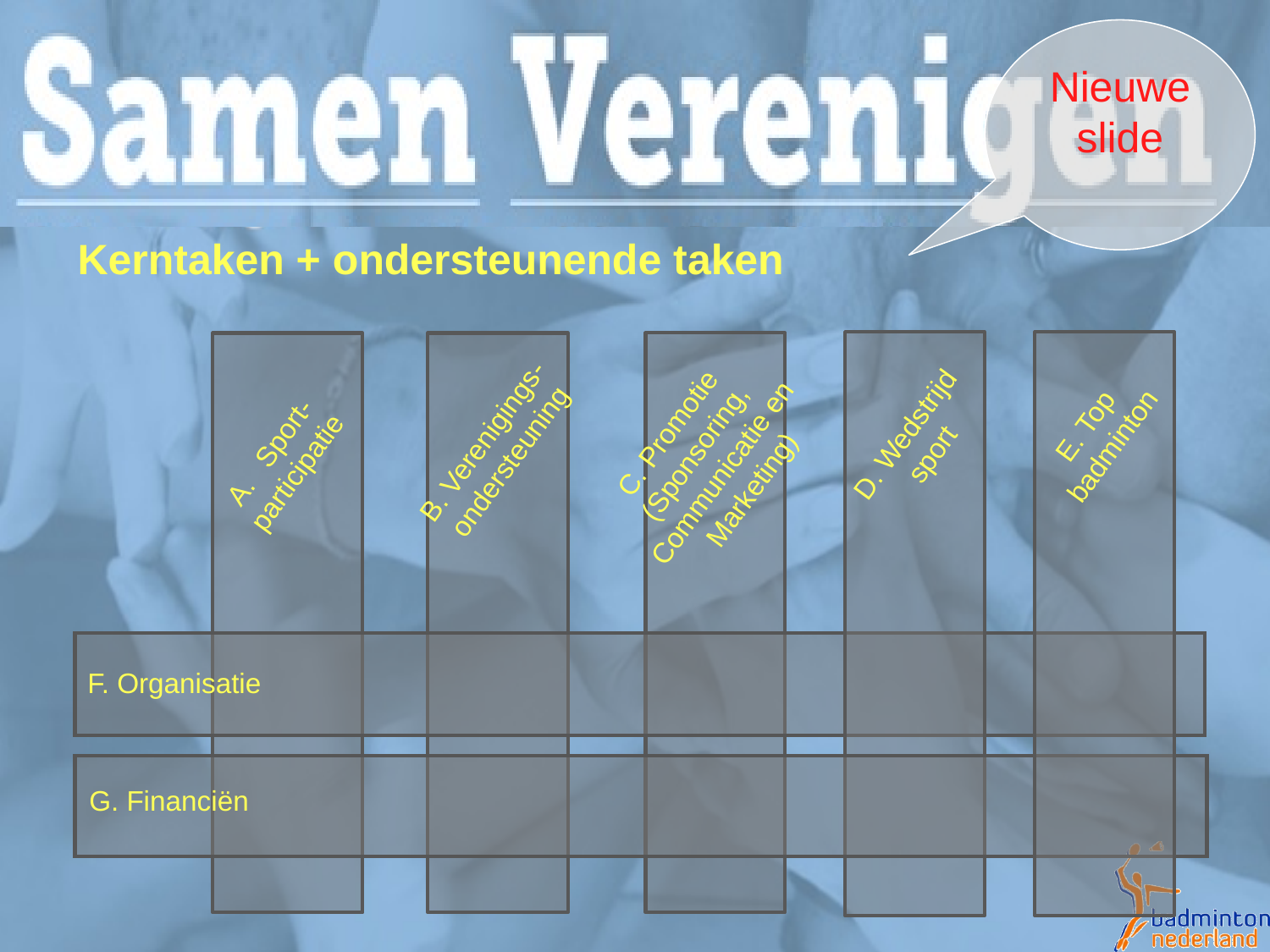

Nieuwe slide

Kerntaken + ondersteunende taken

C. Promotie
(Sponsoring,
Communicatie en
Marketing)

E. Top
badminton
D. Wedstrijd
sport
B. Verenigings-
ondersteuning
Sport-
participatie
F. Organisatie
G. Financiën